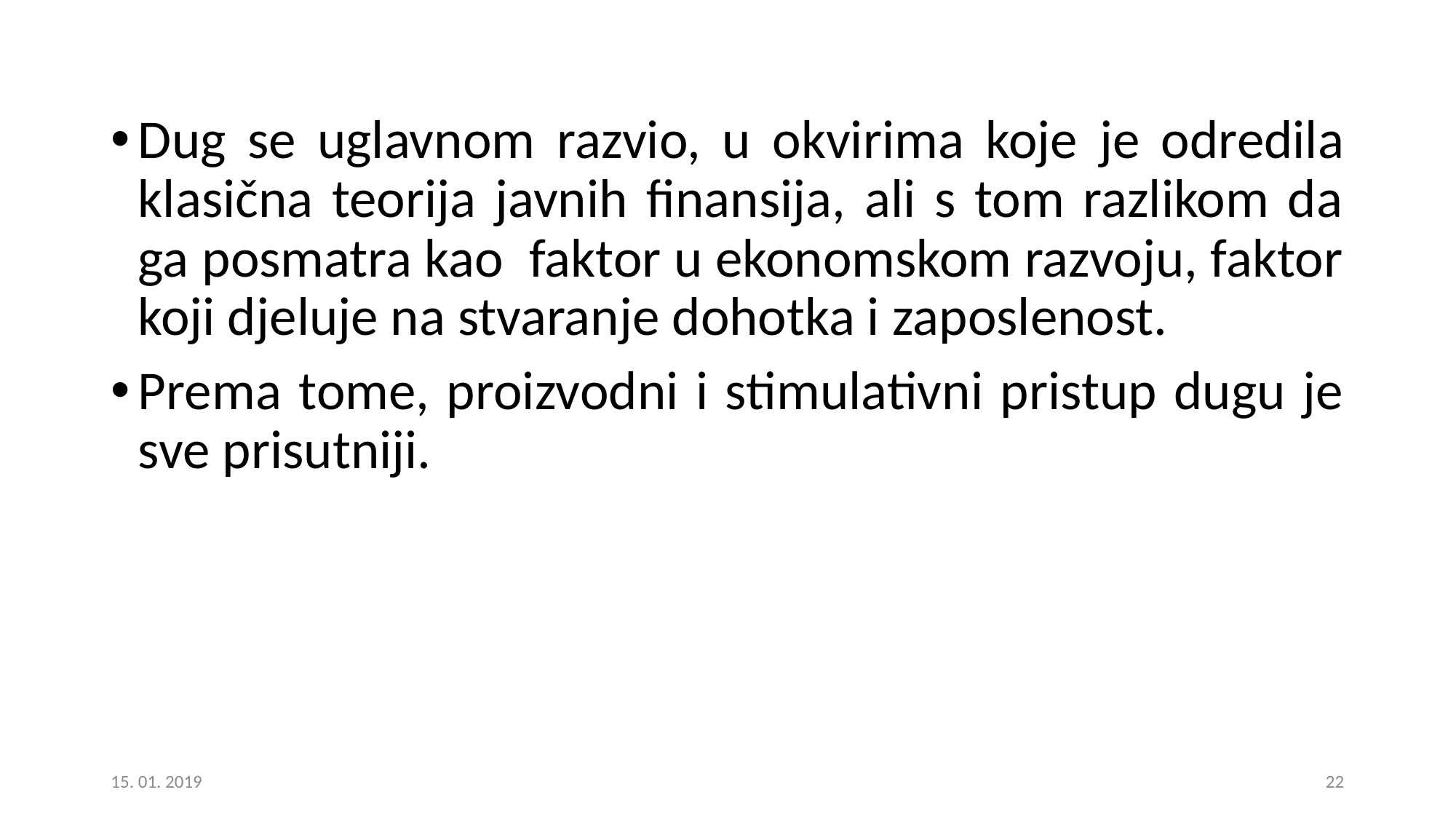

Dug se uglavnom razvio, u okvirima koje je odredila klasična teorija javnih finansija, ali s tom razlikom da ga posmatra kao  faktor u ekonomskom razvoju, faktor koji djeluje na stvaranje dohotka i zaposlenost.
Prema tome, proizvodni i stimulativni pristup dugu je sve prisutniji.

15. 01. 2019
22